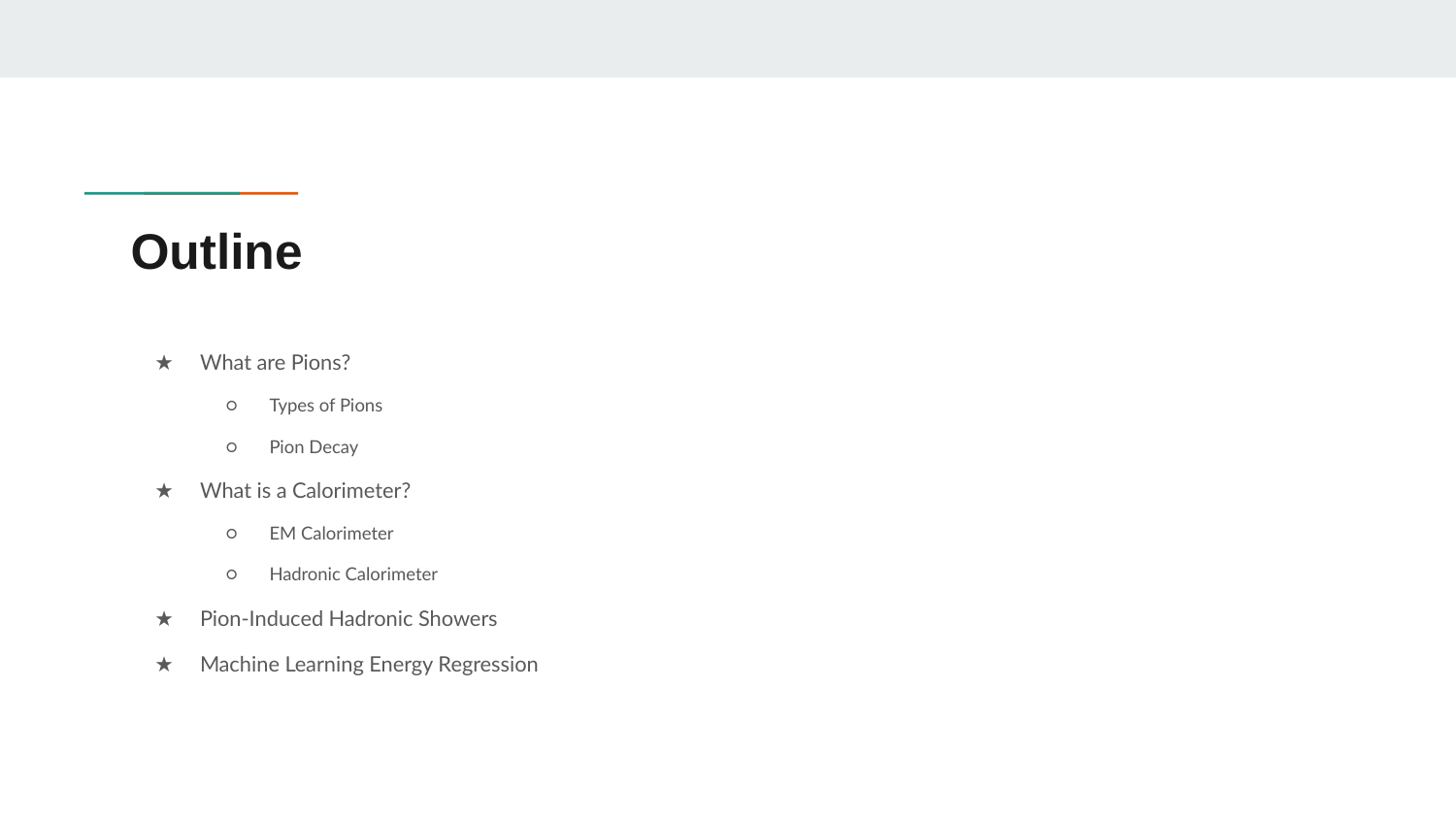

# Outline
What are Pions?
Types of Pions
Pion Decay
What is a Calorimeter?
EM Calorimeter
Hadronic Calorimeter
Pion-Induced Hadronic Showers
Machine Learning Energy Regression